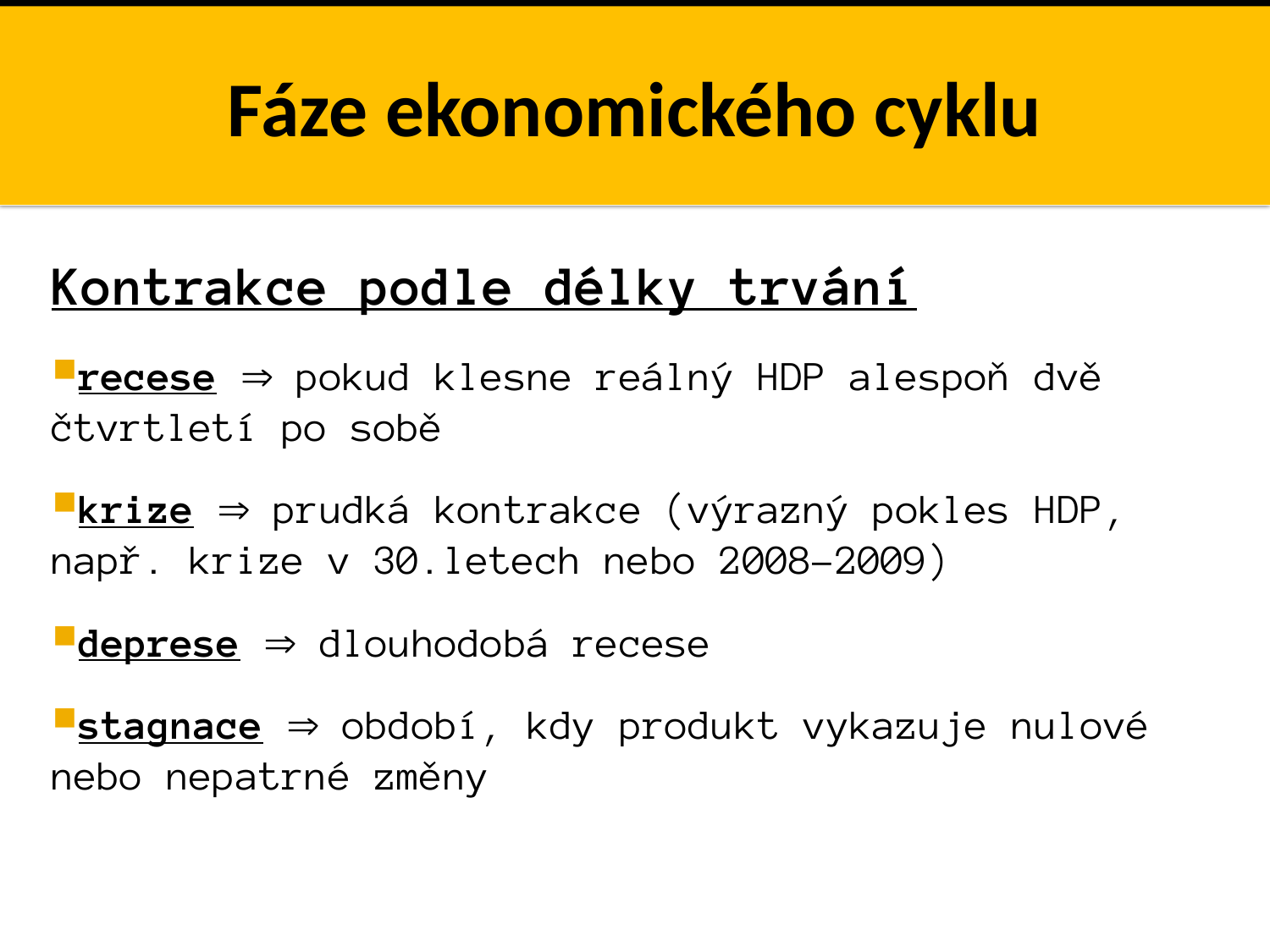

Fáze ekonomického cyklu
#
Kontrakce podle délky trvání
recese ⇒ pokud klesne reálný HDP alespoň dvě čtvrtletí po sobě
krize ⇒ prudká kontrakce (výrazný pokles HDP, např. krize v 30.letech nebo 2008-2009)
deprese ⇒ dlouhodobá recese
stagnace ⇒ období, kdy produkt vykazuje nulové nebo nepatrné změny